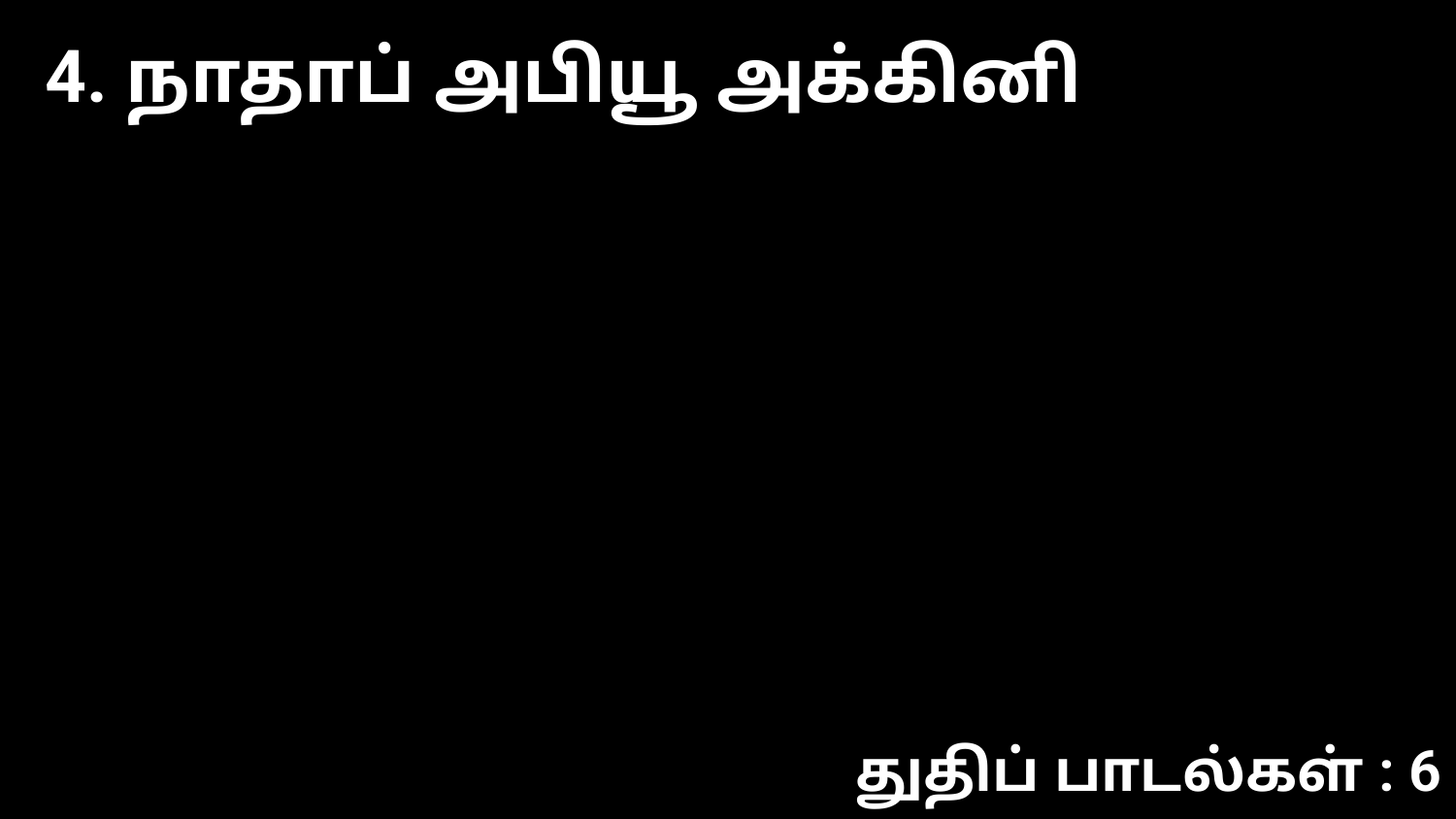

4. நாதாப் அபியூ அக்கினி
துதிப் பாடல்கள் : 6